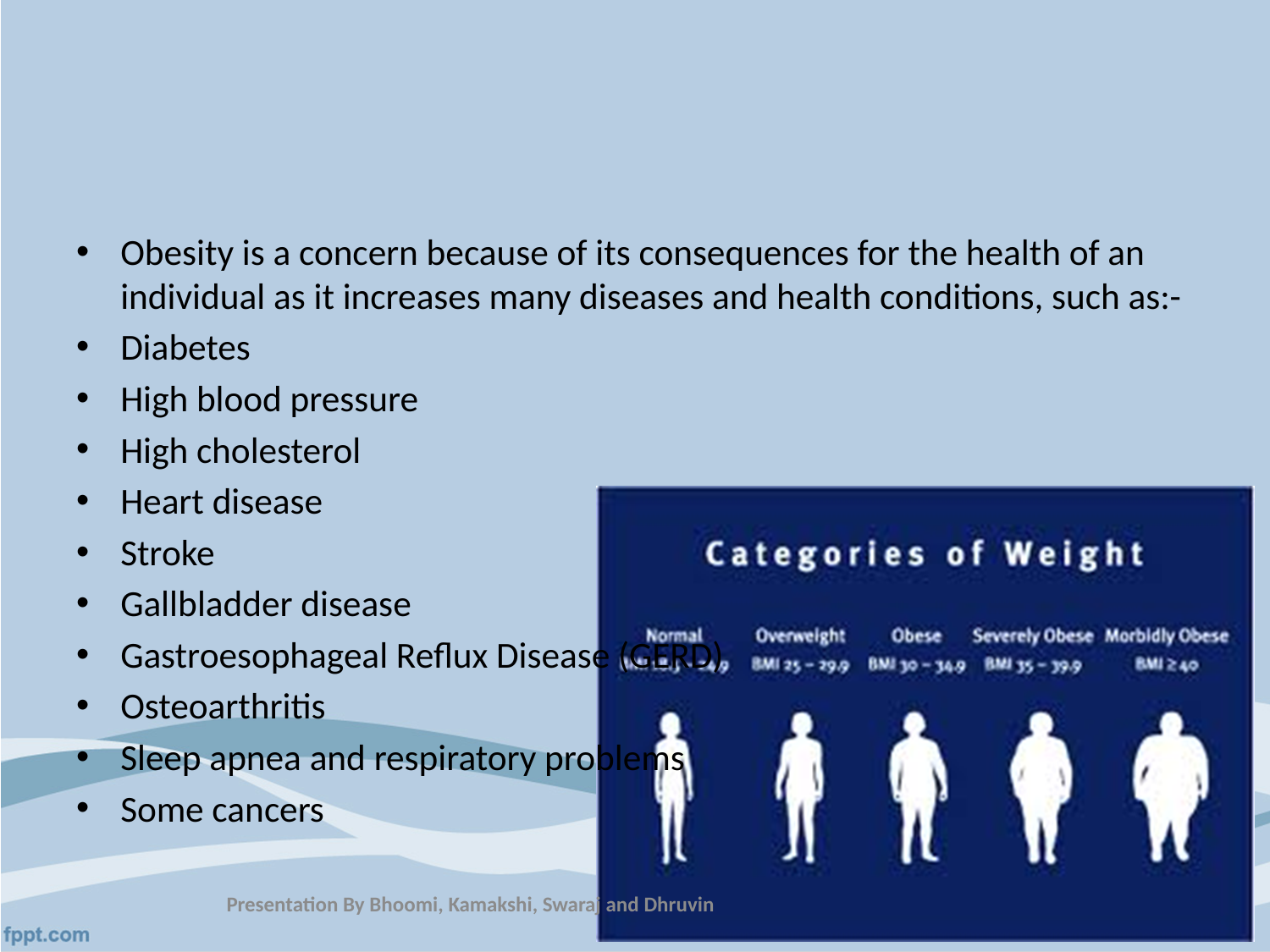

#
Obesity is a concern because of its consequences for the health of an individual as it increases many diseases and health conditions, such as:-
Diabetes
High blood pressure
High cholesterol
Heart disease
Stroke
Gallbladder disease
Gastroesophageal Reflux Disease (GERD)
Osteoarthritis
Sleep apnea and respiratory problems
Some cancers

Presentation By Bhoomi, Kamakshi, Swaraj and Dhruvin